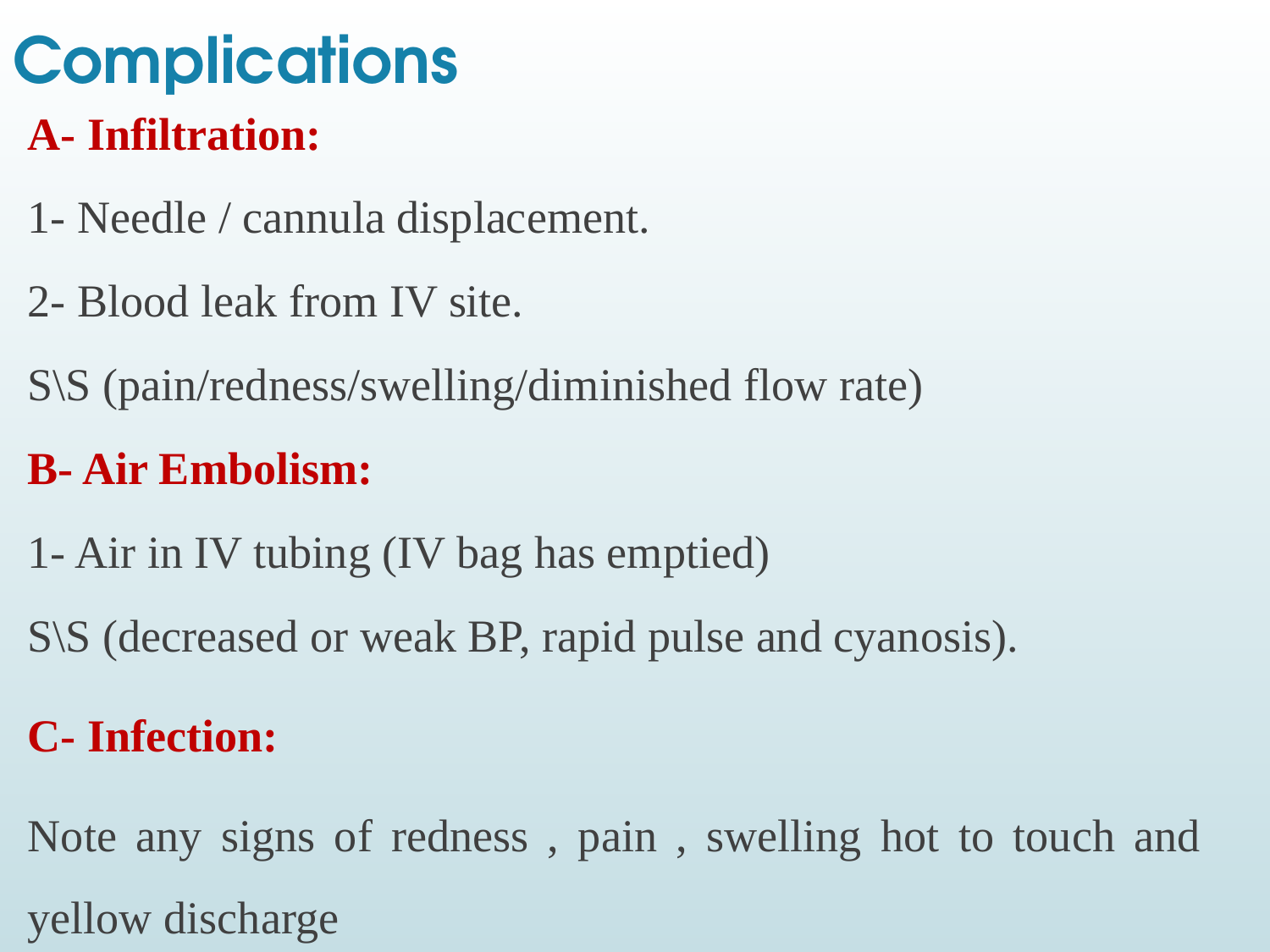

# Complications
A- Infiltration:
1- Needle / cannula displacement.
2- Blood leak from IV site.
S\S (pain/redness/swelling/diminished flow rate)
B- Air Embolism:
1- Air in IV tubing (IV bag has emptied)
S\S (decreased or weak BP, rapid pulse and cyanosis).
C- Infection:
Note any signs of redness , pain , swelling hot to touch and yellow discharge